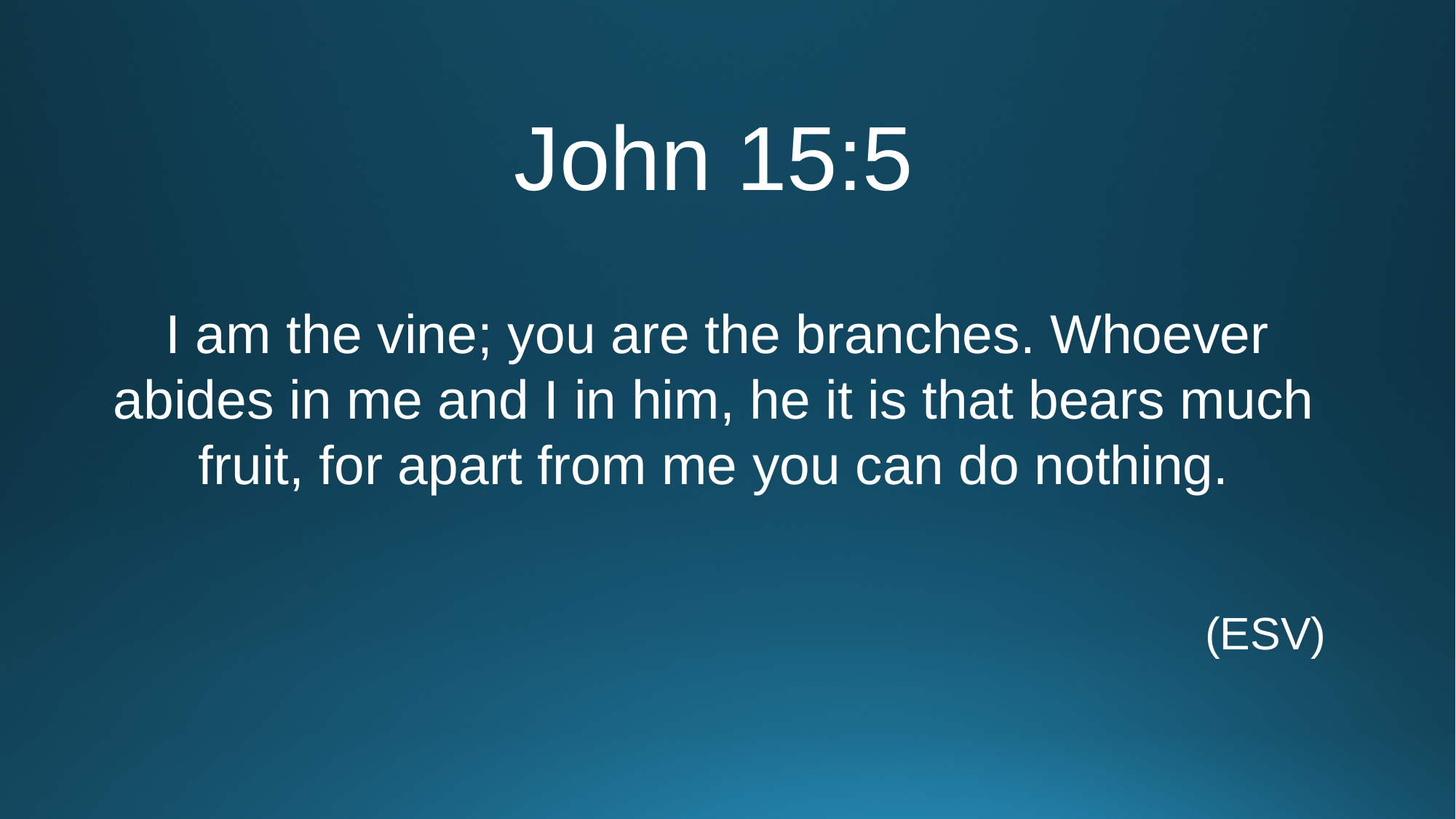

John 15:5
 I am the vine; you are the branches. Whoever abides in me and I in him, he it is that bears much fruit, for apart from me you can do nothing.

(ESV)